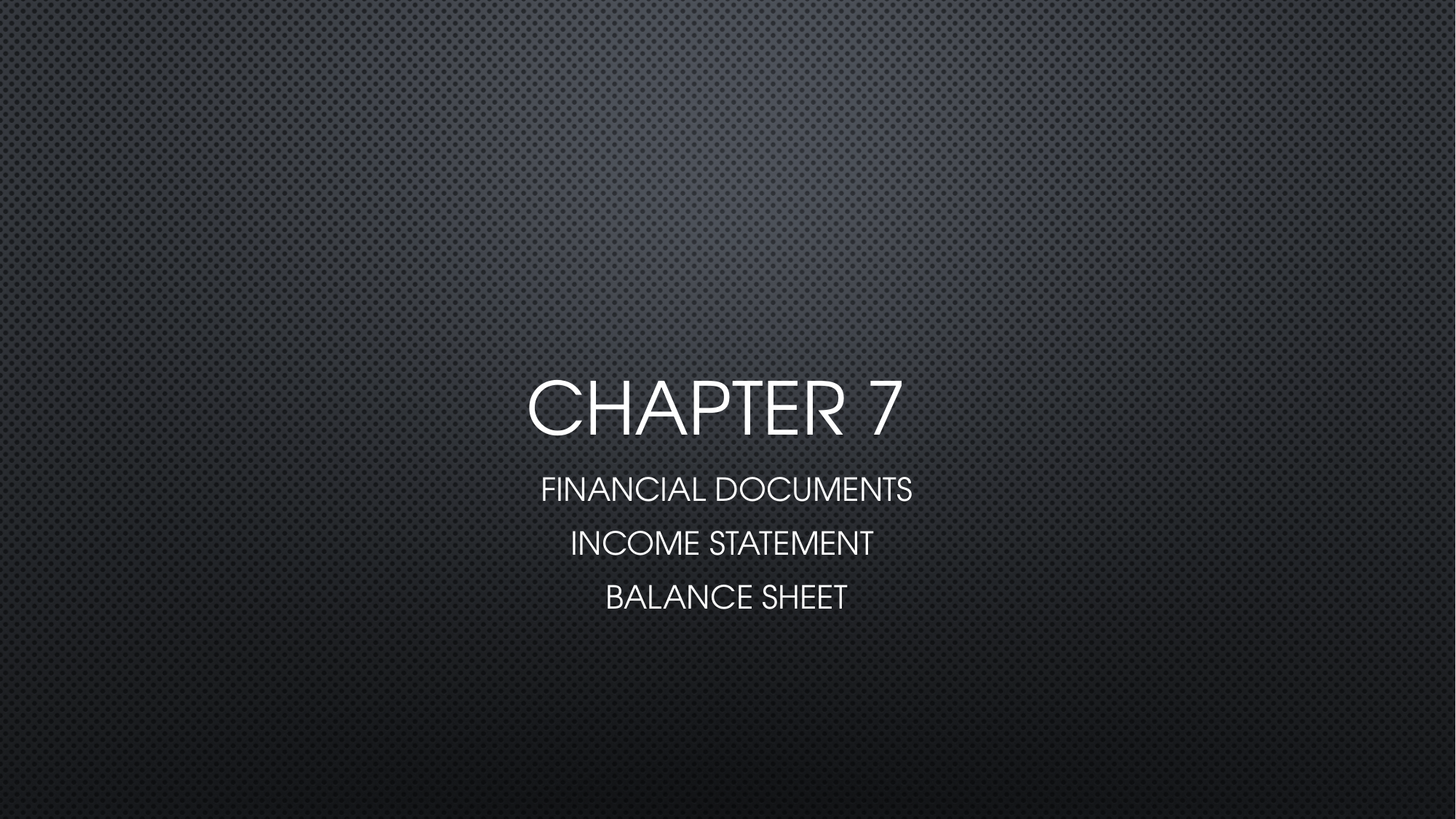

# Chapter 7
Financial Documents
Income Statement
Balance Sheet